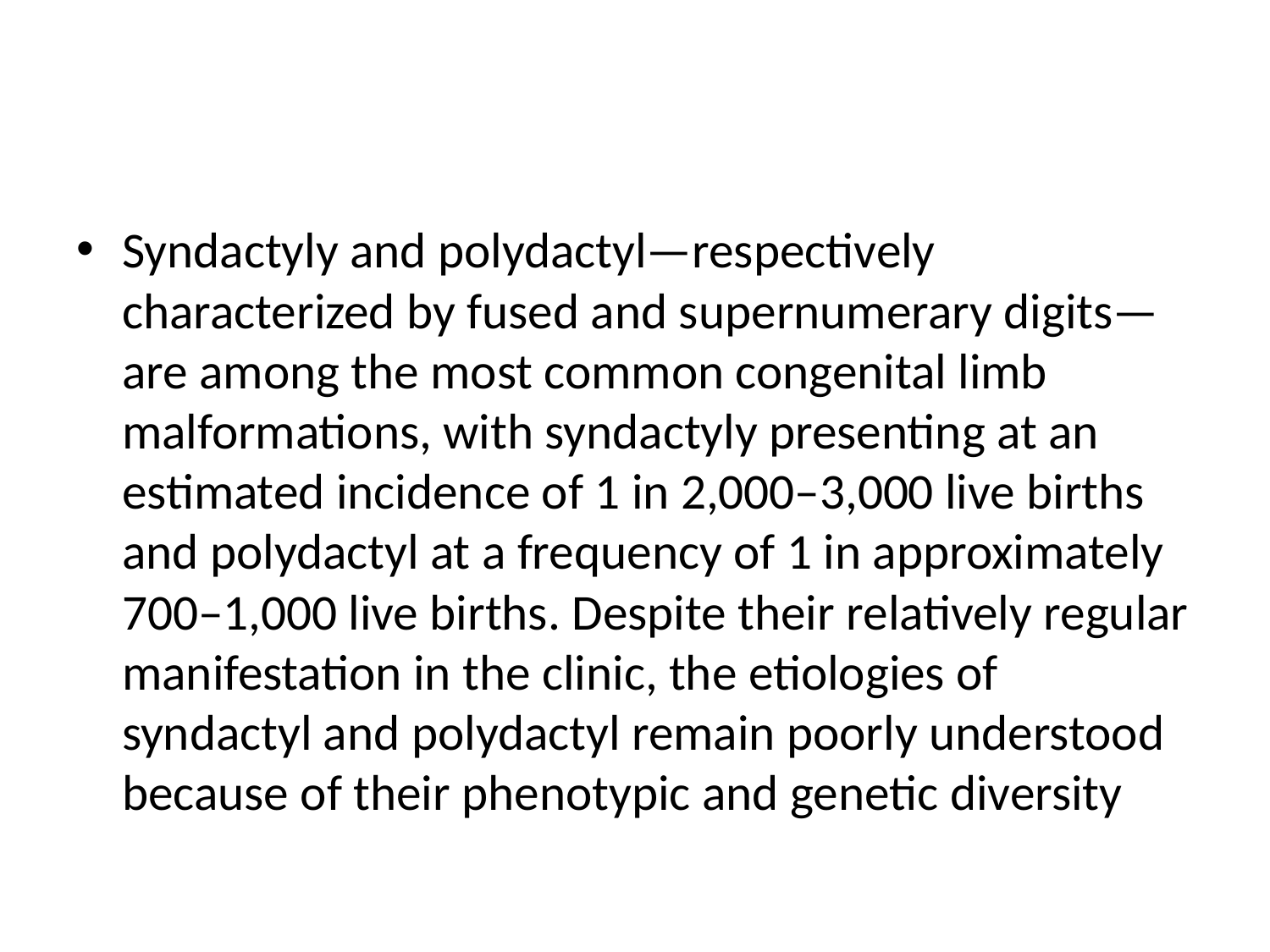

#
Syndactyly and polydactyl—respectively characterized by fused and supernumerary digits—are among the most common congenital limb malformations, with syndactyly presenting at an estimated incidence of 1 in 2,000–3,000 live births and polydactyl at a frequency of 1 in approximately 700–1,000 live births. Despite their relatively regular manifestation in the clinic, the etiologies of syndactyl and polydactyl remain poorly understood because of their phenotypic and genetic diversity